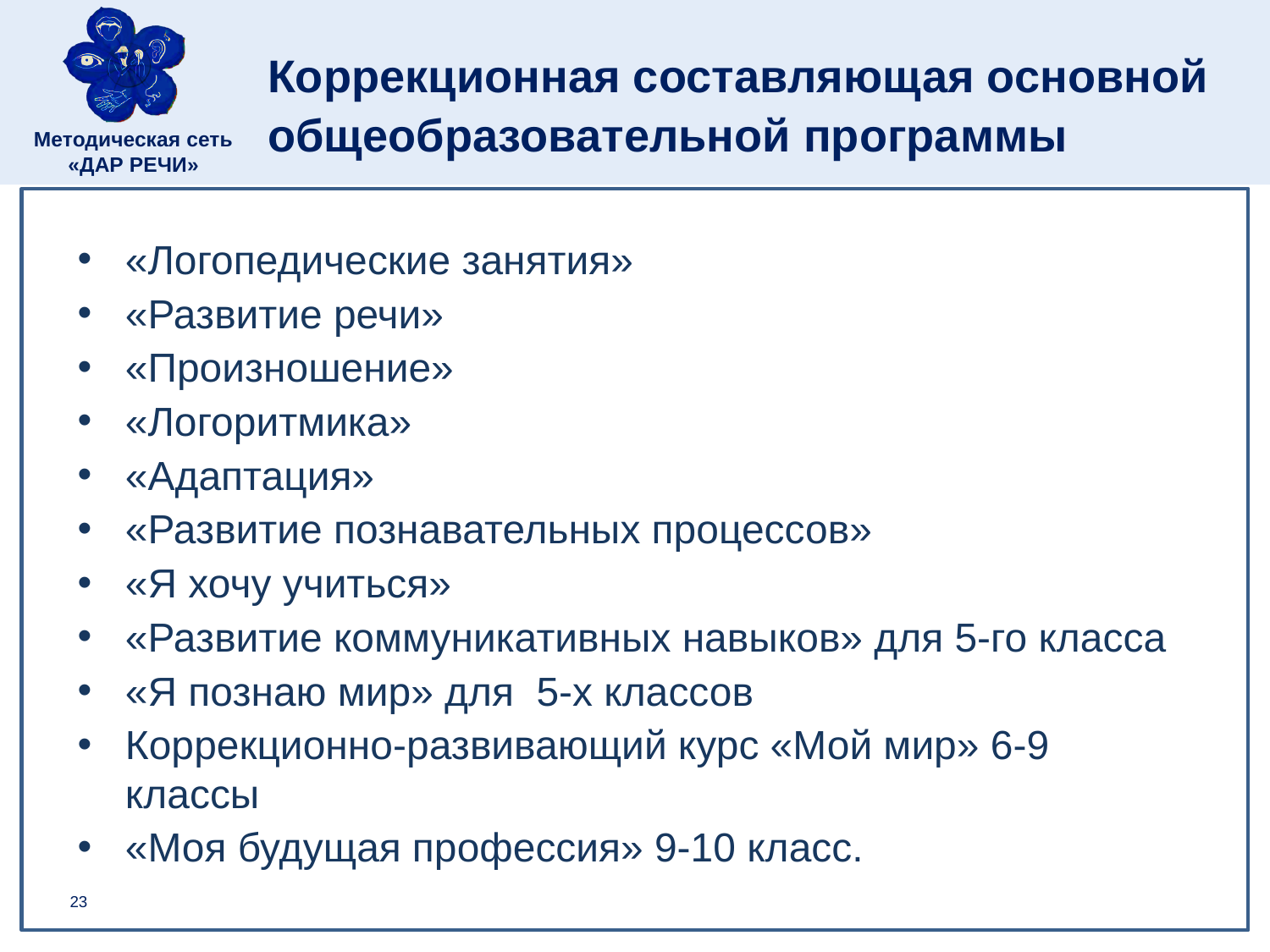

# Коррекционная составляющая основной общеобразовательной программы
«Логопедические занятия»
«Развитие речи»
«Произношение»
«Логоритмика»
«Адаптация»
«Развитие познавательных процессов»
«Я хочу учиться»
«Развитие коммуникативных навыков» для 5-го класса
«Я познаю мир» для  5-х классов
Коррекционно-развивающий курс «Мой мир» 6-9 классы
«Моя будущая профессия» 9-10 класс.
23